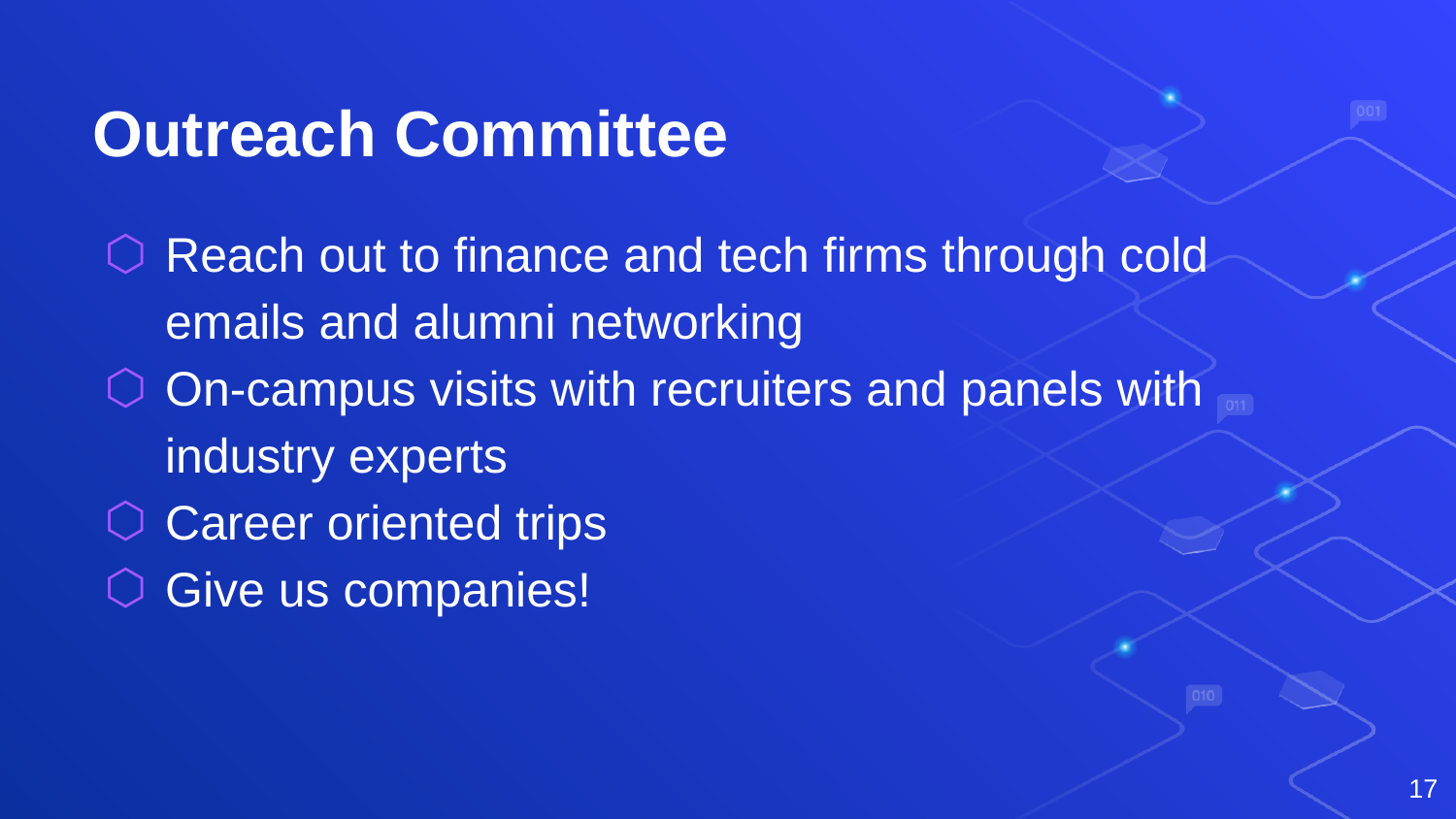

# Outreach Committee
Reach out to finance and tech firms through cold emails and alumni networking
On-campus visits with recruiters and panels with industry experts
Career oriented trips
Give us companies!
17